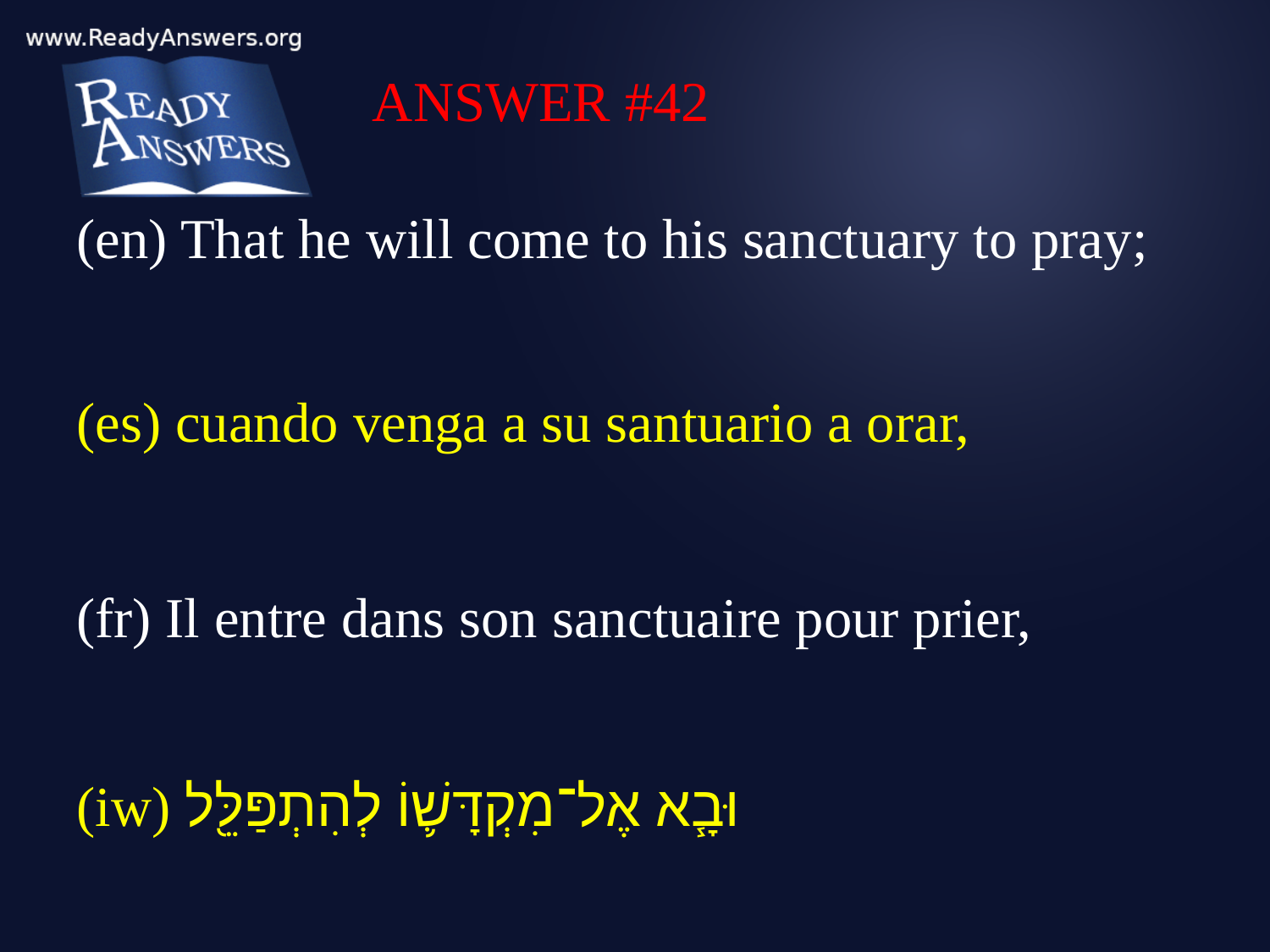

ANSWER #42
(en) That he will come to his sanctuary to pray;
(es) cuando venga a su santuario a orar,
(fr) Il entre dans son sanctuaire pour prier,
(iw) וּבָ֧א אֶל־מִקְדָּשׁ֛וֹ לְהִתְפַּלֵּ֖ל